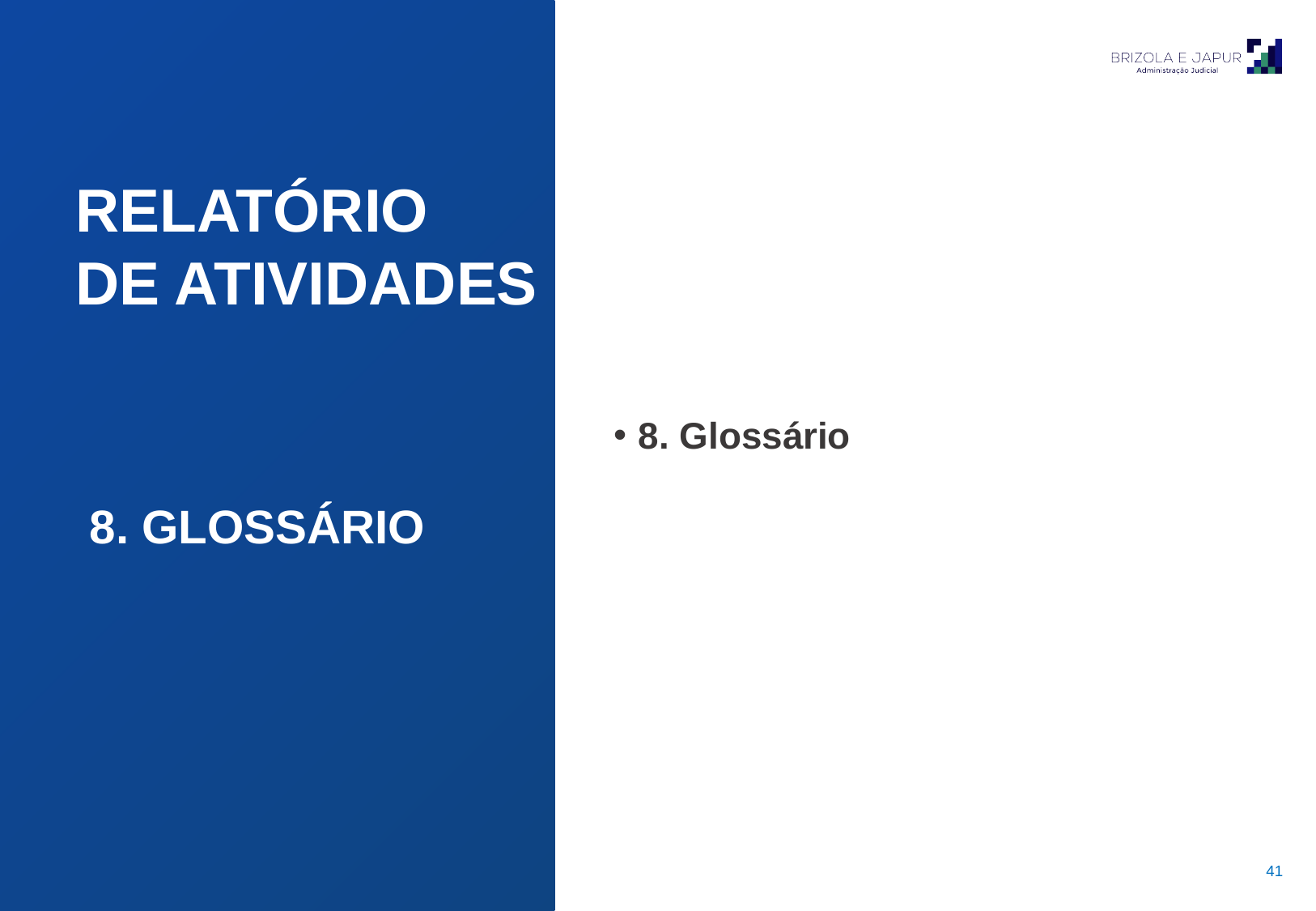

RELATÓRIO
DE ATIVIDADES
8. Glossário
8. GLOSSÁRIO